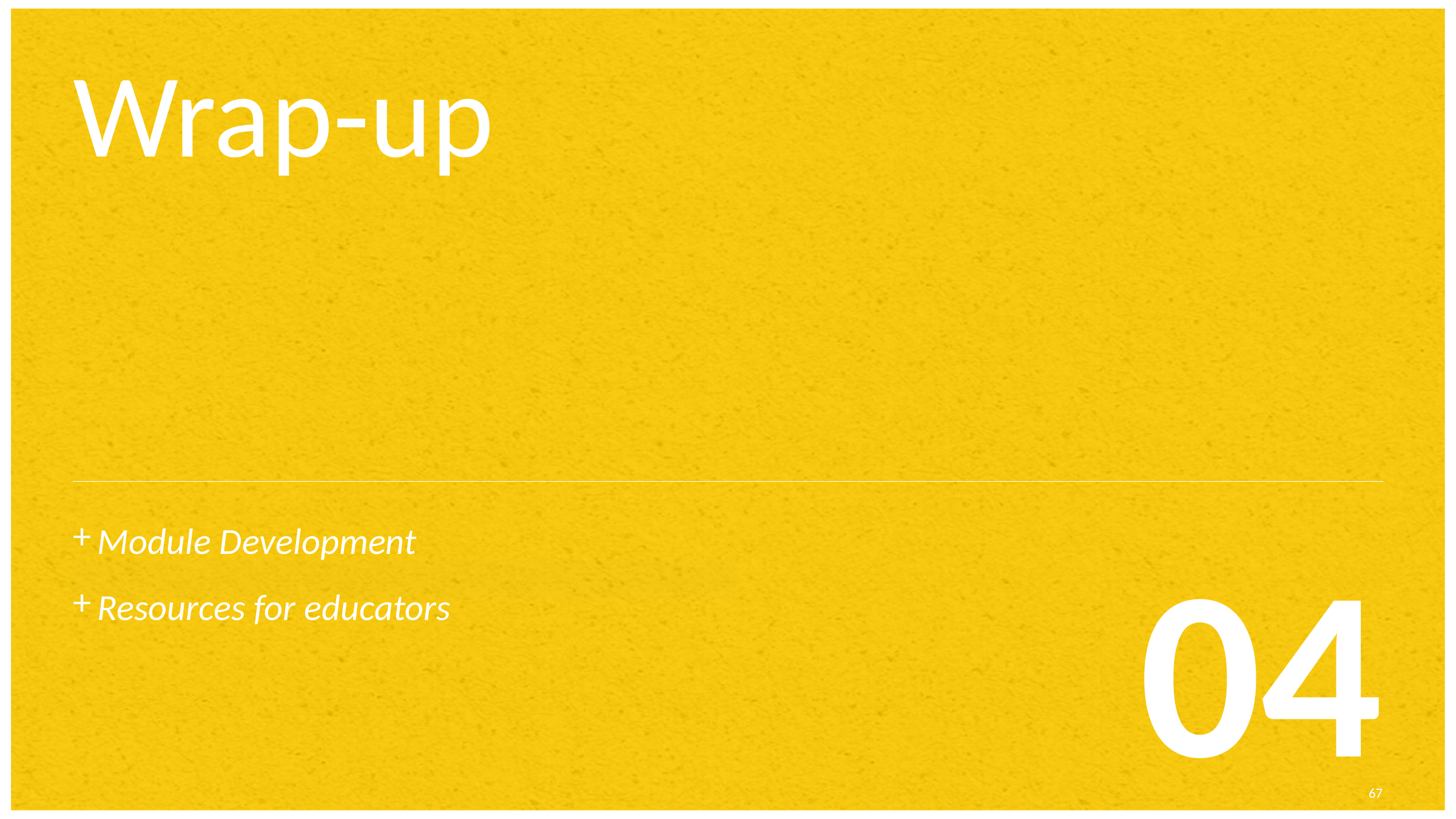

# Wrap-up
04
Module Development
Resources for educators